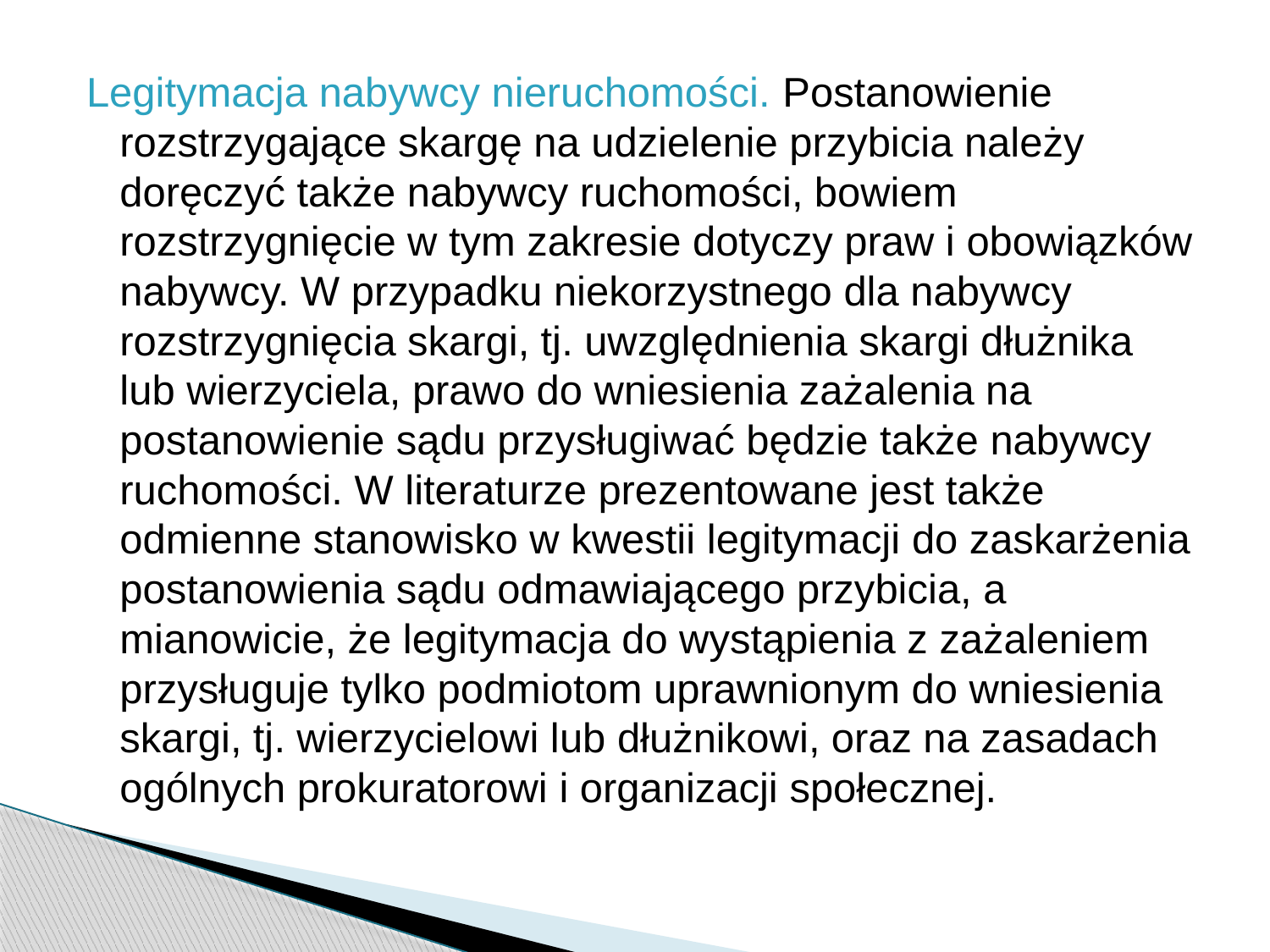

Legitymacja nabywcy nieruchomości. Postanowienie rozstrzygające skargę na udzielenie przybicia należy doręczyć także nabywcy ruchomości, bowiem rozstrzygnięcie w tym zakresie dotyczy praw i obowiązków nabywcy. W przypadku niekorzystnego dla nabywcy rozstrzygnięcia skargi, tj. uwzględnienia skargi dłużnika lub wierzyciela, prawo do wniesienia zażalenia na postanowienie sądu przysługiwać będzie także nabywcy ruchomości. W literaturze prezentowane jest także odmienne stanowisko w kwestii legitymacji do zaskarżenia postanowienia sądu odmawiającego przybicia, a mianowicie, że legitymacja do wystąpienia z zażaleniem przysługuje tylko podmiotom uprawnionym do wniesienia skargi, tj. wierzycielowi lub dłużnikowi, oraz na zasadach ogólnych prokuratorowi i organizacji społecznej.